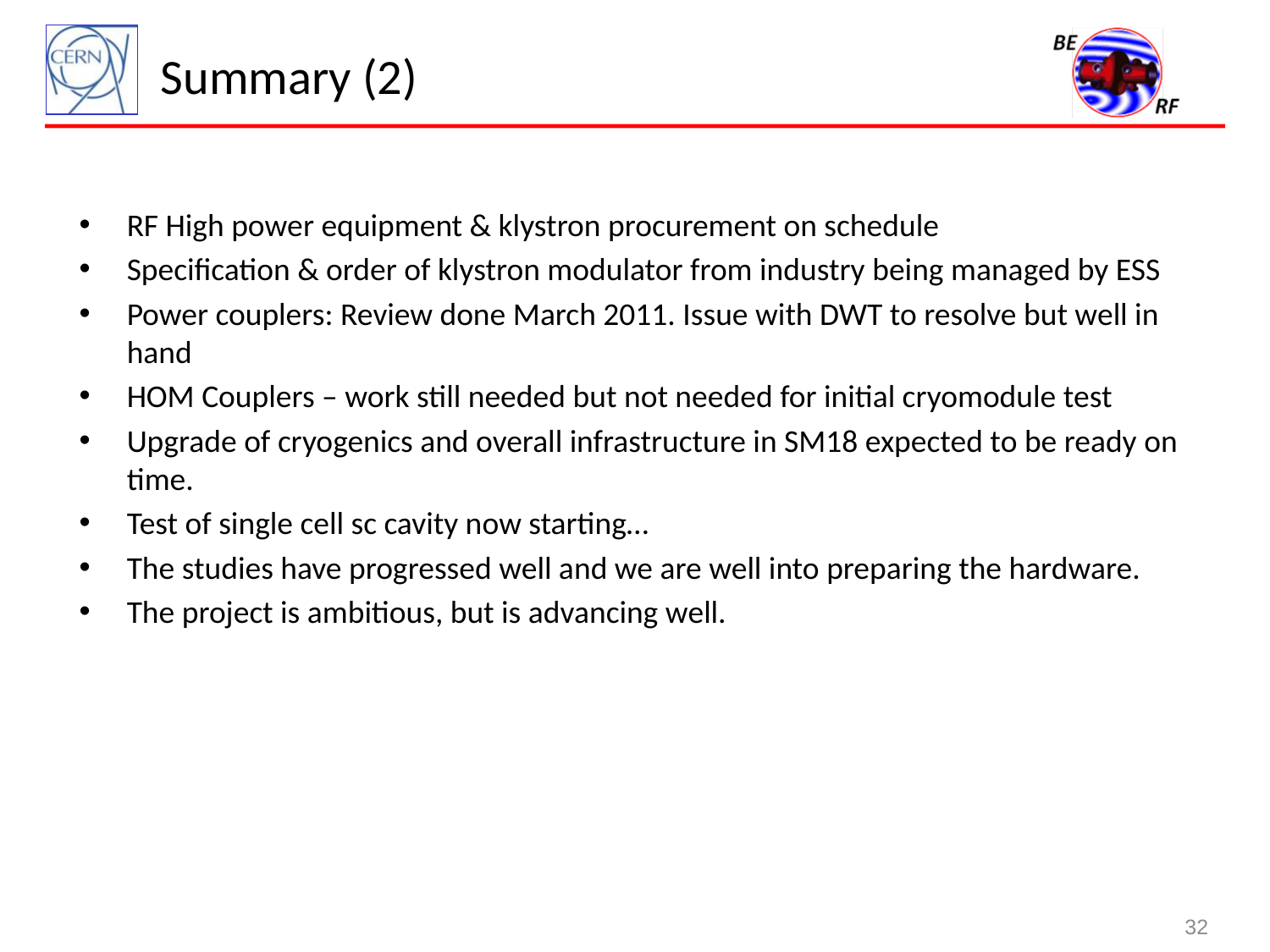

# Summary (2)
RF High power equipment & klystron procurement on schedule
Specification & order of klystron modulator from industry being managed by ESS
Power couplers: Review done March 2011. Issue with DWT to resolve but well in hand
HOM Couplers – work still needed but not needed for initial cryomodule test
Upgrade of cryogenics and overall infrastructure in SM18 expected to be ready on time.
Test of single cell sc cavity now starting…
The studies have progressed well and we are well into preparing the hardware.
The project is ambitious, but is advancing well.
32